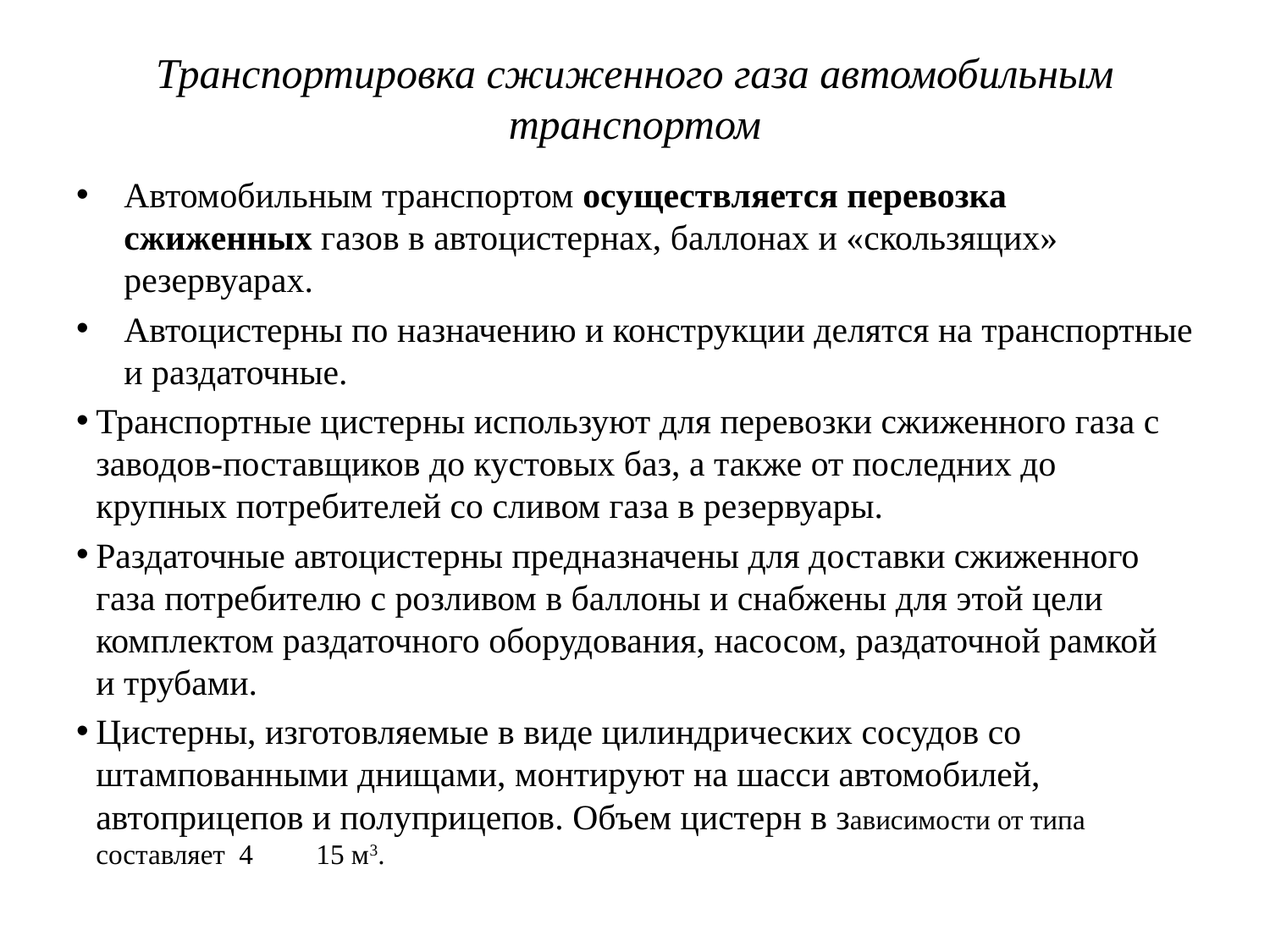

# Транспортировка сжиженного газа автомобильным транспортом
Автомобильным транспортом осуществляется перевозка сжиженных газов в автоцистернах, баллонах и «скользящих» резервуарах.
Автоцистерны по назначению и конструкции делятся на транспортные и раздаточные.
Транспортные цистерны используют для перевозки сжиженного газа с заводов-поставщиков до кустовых баз, а также от последних до крупных потребителей со сливом газа в резервуары.
Раздаточные автоцистерны предназначены для доставки сжиженного газа потребителю с розливом в баллоны и снабжены для этой цели комплектом раздаточного оборудования, насосом, раздаточной рамкой и трубами.
Цистерны, изготовляемые в виде цилиндрических сосудов со штампованными днищами, монтируют на шасси автомобилей, автоприцепов и полуприцепов. Объем цистерн в зависимости от типа составляет  4         15 м3.